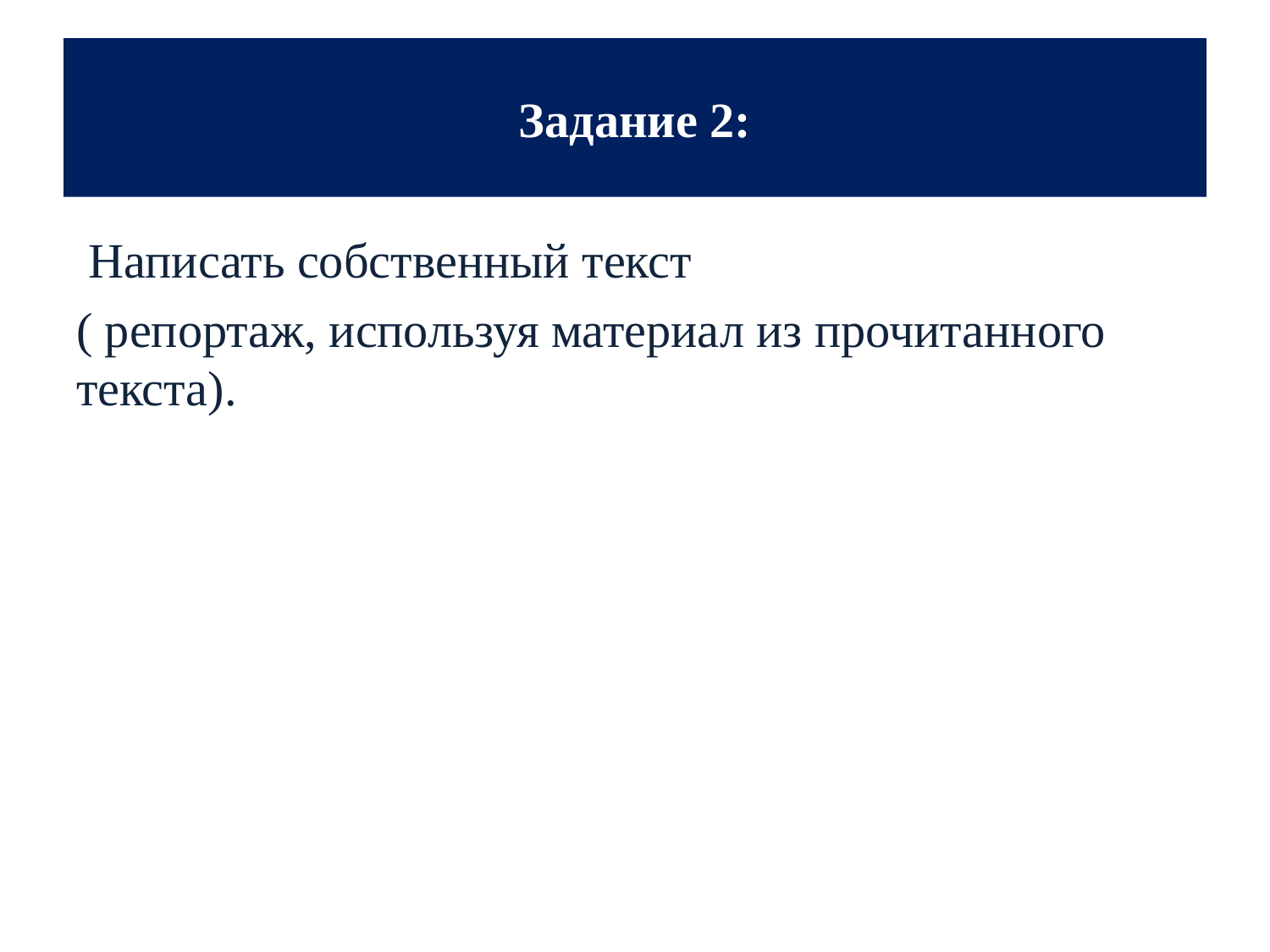

# Задание 2:
 Написать собственный текст
( репортаж, используя материал из прочитанного текста).